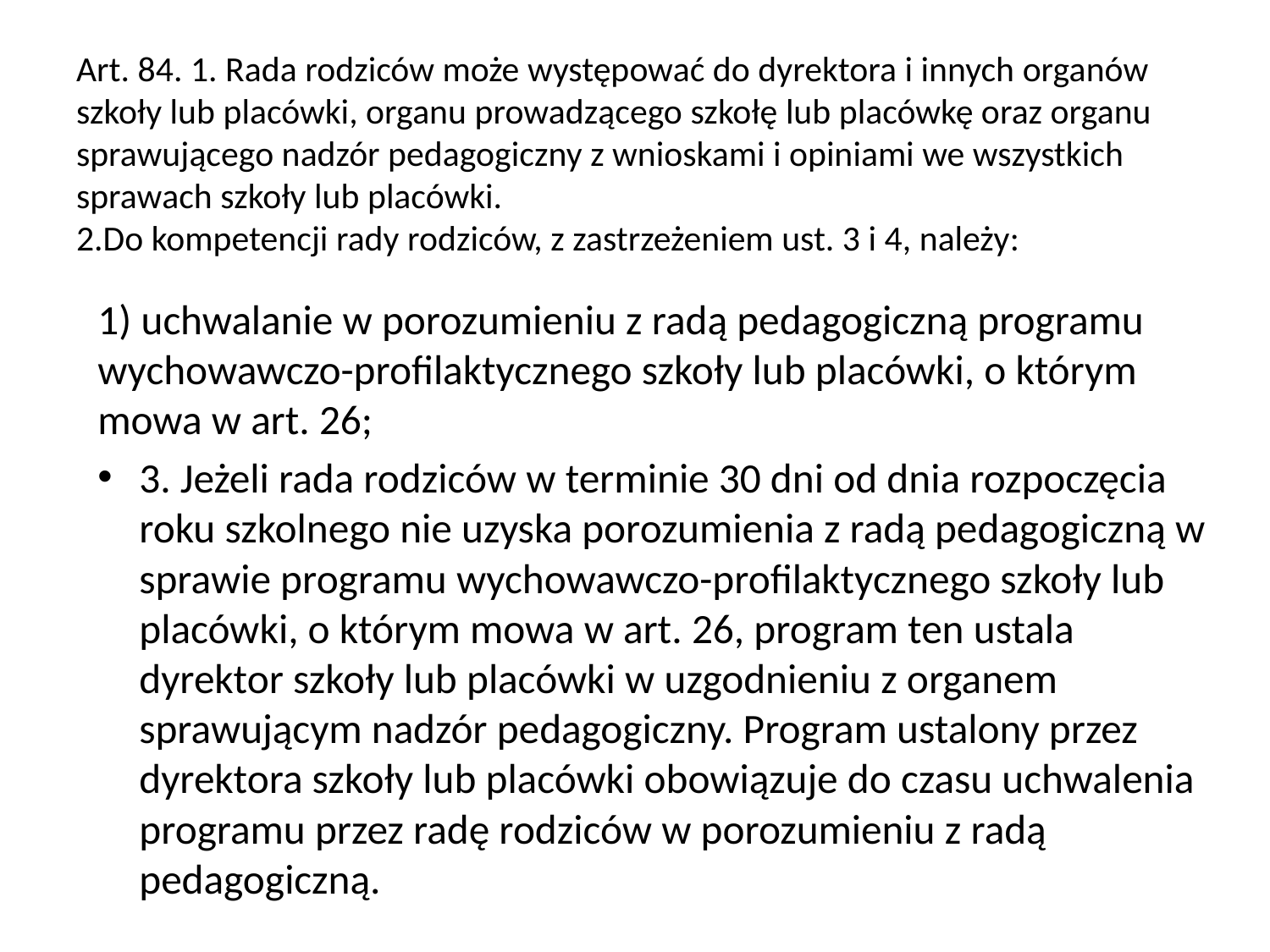

# Art. 84. 1. Rada rodziców może występować do dyrektora i innych organów szkoły lub placówki, organu prowadzącego szkołę lub placówkę oraz organu sprawującego nadzór pedagogiczny z wnioskami i opiniami we wszystkich sprawach szkoły lub placówki. 2.Do kompetencji rady rodziców, z zastrzeżeniem ust. 3 i 4, należy:
1) uchwalanie w porozumieniu z radą pedagogiczną programu wychowawczo-profilaktycznego szkoły lub placówki, o którym mowa w art. 26;
3. Jeżeli rada rodziców w terminie 30 dni od dnia rozpoczęcia roku szkolnego nie uzyska porozumienia z radą pedagogiczną w sprawie programu wychowawczo-profilaktycznego szkoły lub placówki, o którym mowa w art. 26, program ten ustala dyrektor szkoły lub placówki w uzgodnieniu z organem sprawującym nadzór pedagogiczny. Program ustalony przez dyrektora szkoły lub placówki obowiązuje do czasu uchwalenia programu przez radę rodziców w porozumieniu z radą pedagogiczną.